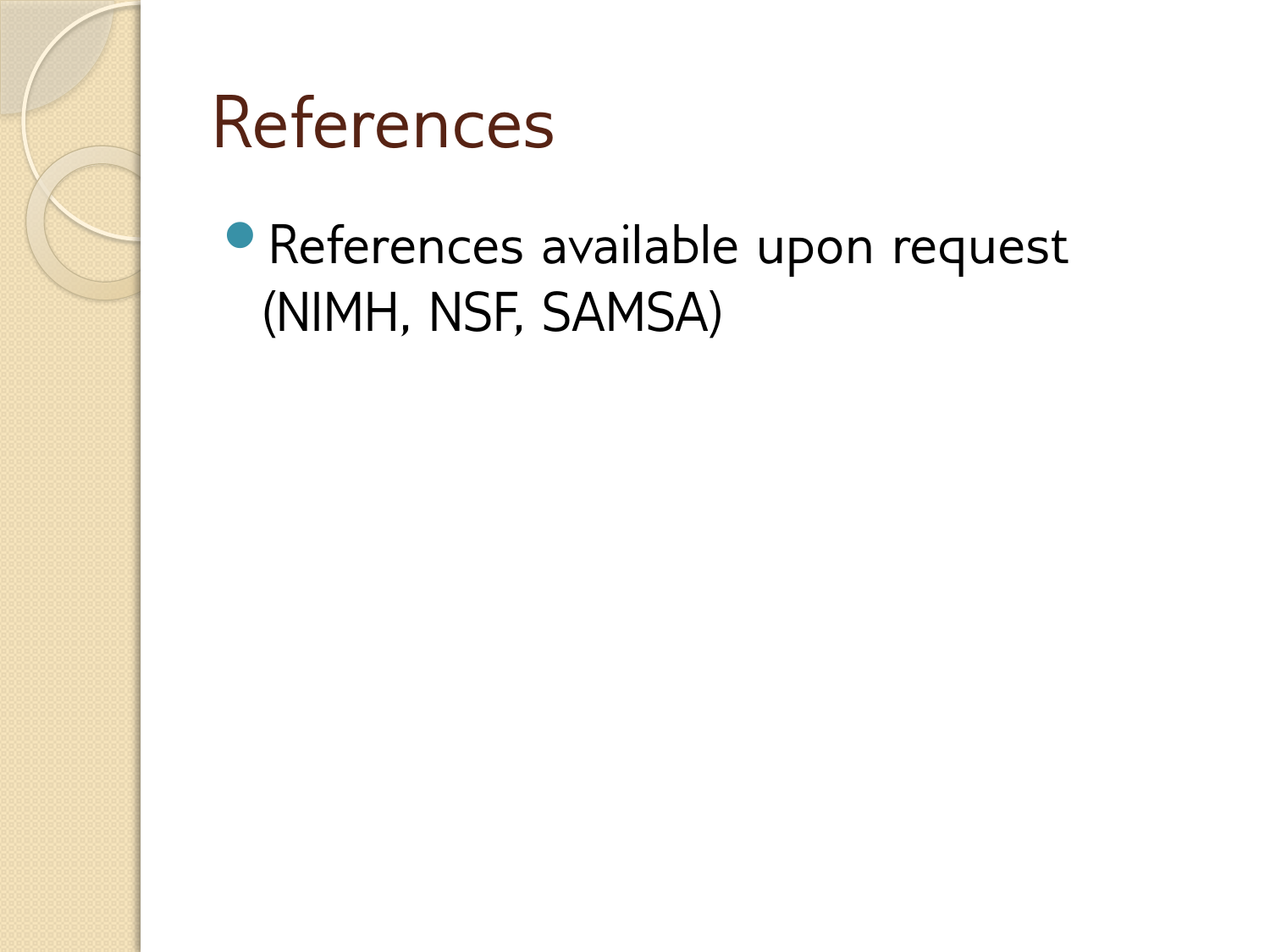

# References
References available upon request (NIMH, NSF, SAMSA)